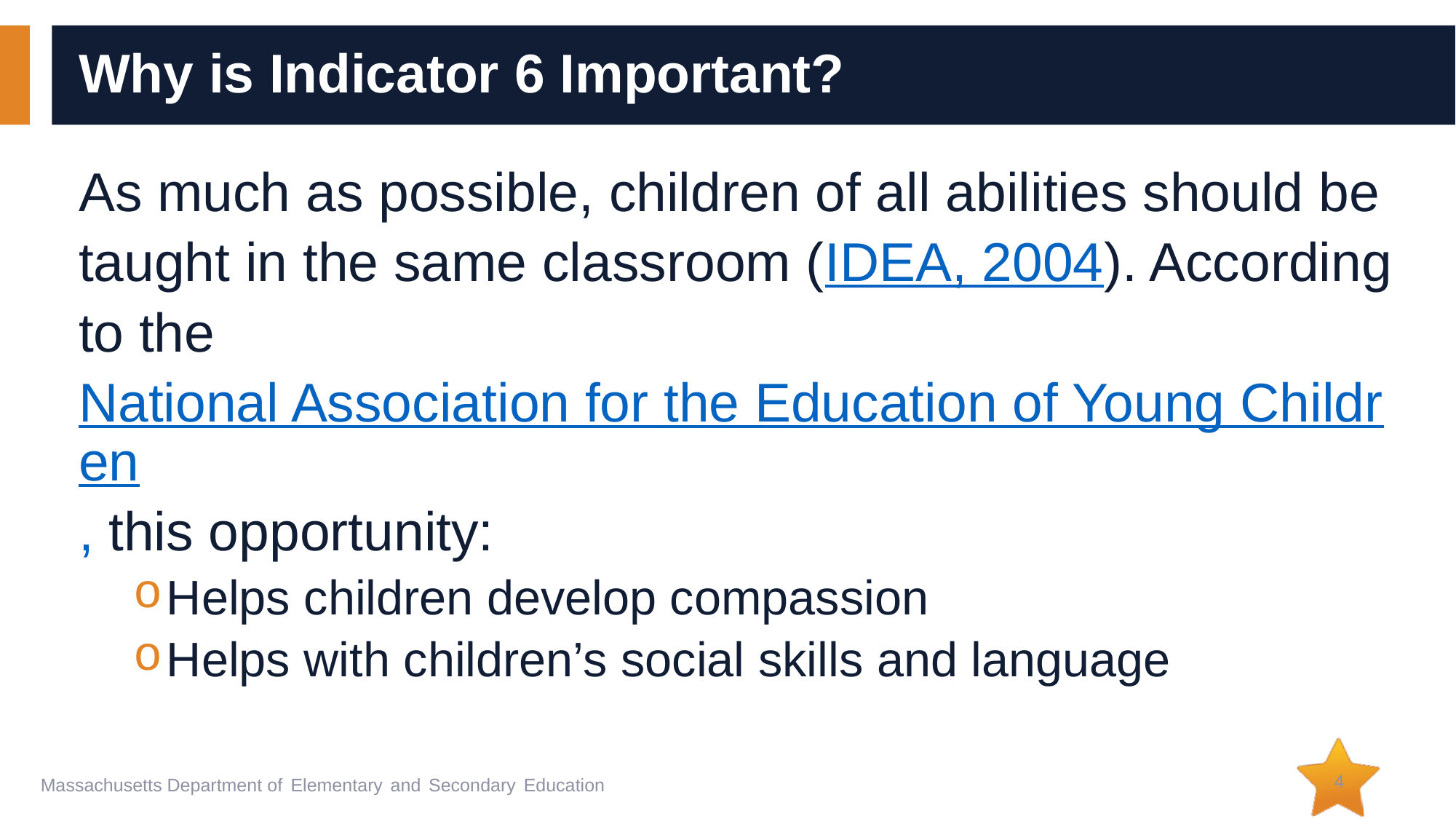

# Why is Indicator 6 Important?
As much as possible, children of all abilities should be taught in the same classroom (IDEA, 2004). According to the National Association for the Education of Young Children, this opportunity:
Helps children develop compassion
Helps with children’s social skills and language
4